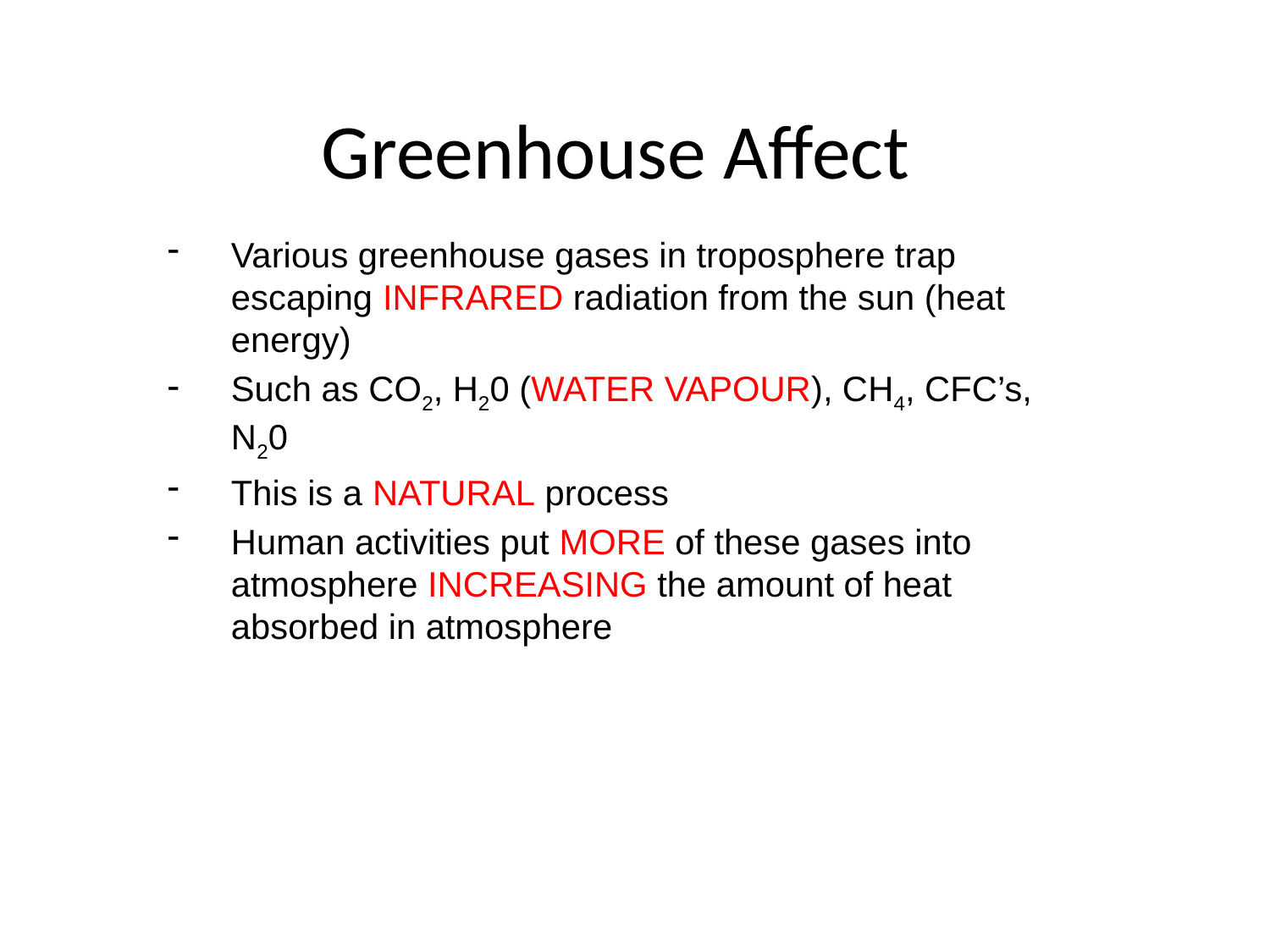

# Greenhouse Affect
Various greenhouse gases in troposphere trap escaping infrared radiation from the sun (heat energy)
Such as CO2, H20 (water vapour), CH4, CFC’s, N20
This is a natural process
Human activities put more of these gases into atmosphere increasing the amount of heat absorbed in atmosphere